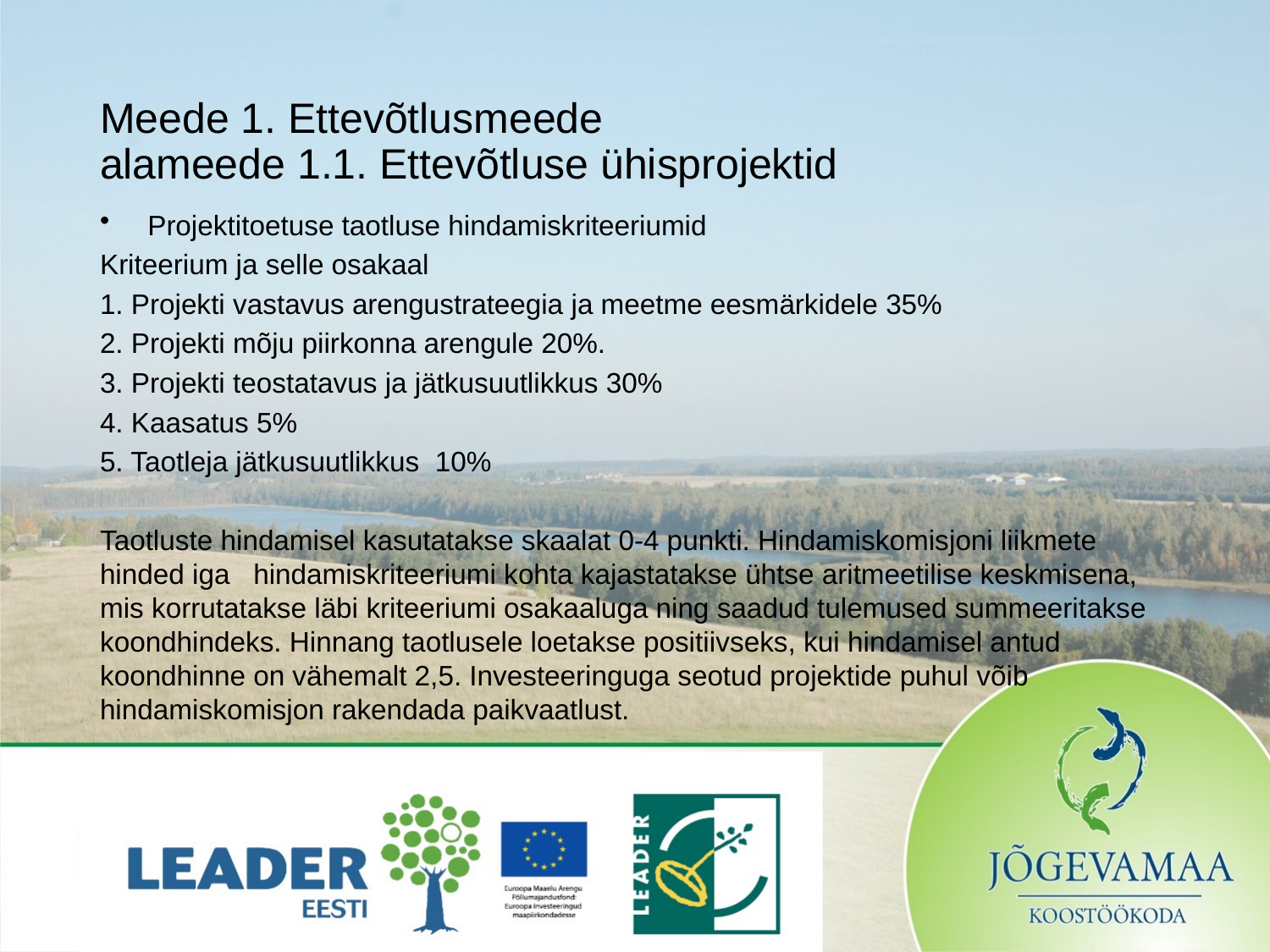

# Meede 1. Ettevõtlusmeede alameede 1.1. Ettevõtluse ühisprojektid
Projektitoetuse taotluse hindamiskriteeriumid
Kriteerium ja selle osakaal
1. Projekti vastavus arengustrateegia ja meetme eesmärkidele 35%
2. Projekti mõju piirkonna arengule 20%.
3. Projekti teostatavus ja jätkusuutlikkus 30%
4. Kaasatus 5%
5. Taotleja jätkusuutlikkus  10%

Taotluste hindamisel kasutatakse skaalat 0-4 punkti. Hindamiskomisjoni liikmete hinded iga   hindamiskriteeriumi kohta kajastatakse ühtse aritmeetilise keskmisena, mis korrutatakse läbi kriteeriumi osakaaluga ning saadud tulemused summeeritakse koondhindeks. Hinnang taotlusele loetakse positiivseks, kui hindamisel antud koondhinne on vähemalt 2,5. Investeeringuga seotud projektide puhul võib hindamiskomisjon rakendada paikvaatlust.